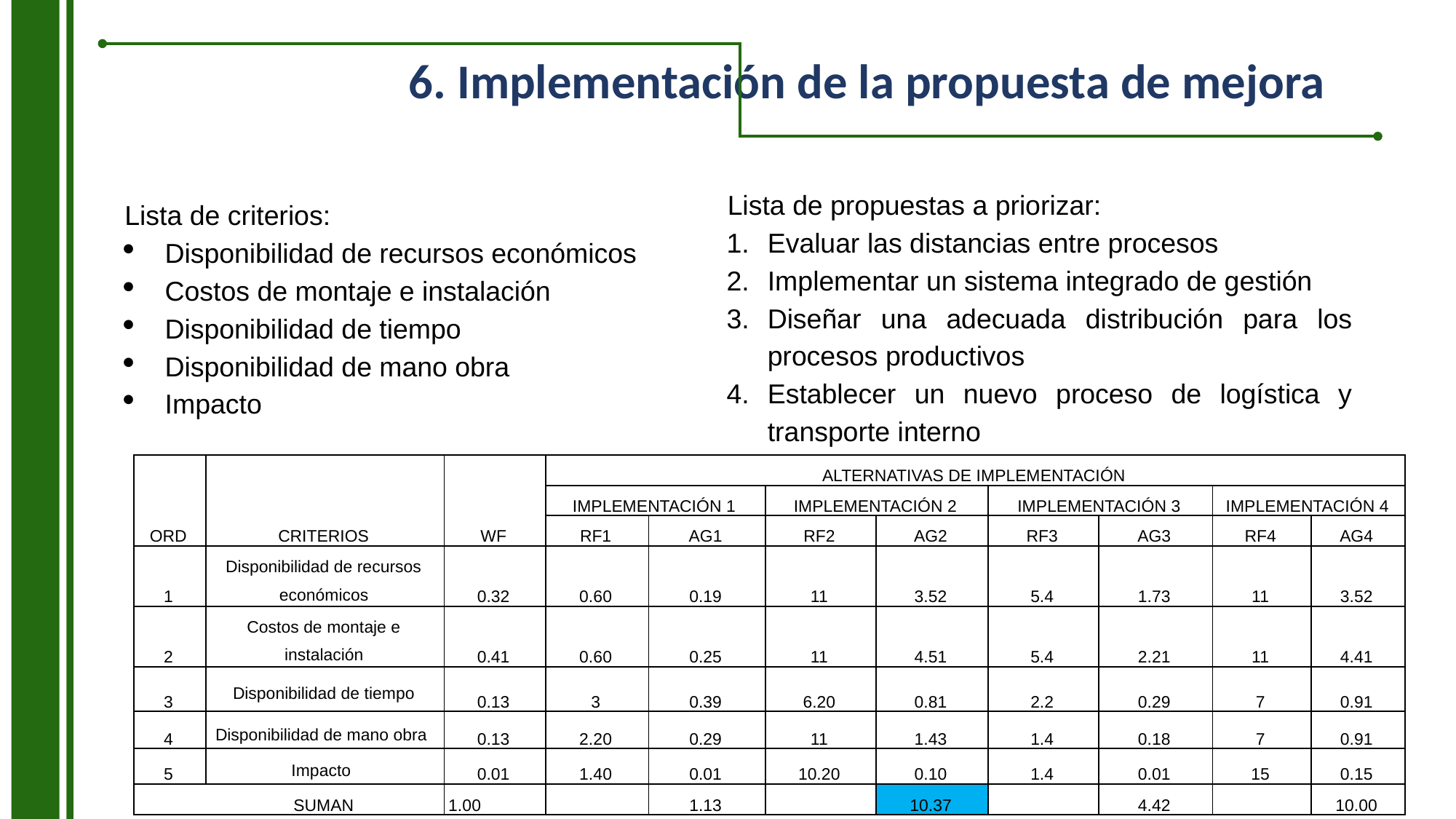

# 6. Implementación de la propuesta de mejora
Lista de propuestas a priorizar:
Evaluar las distancias entre procesos
Implementar un sistema integrado de gestión
Diseñar una adecuada distribución para los procesos productivos
Establecer un nuevo proceso de logística y transporte interno
Lista de criterios:
Disponibilidad de recursos económicos
Costos de montaje e instalación
Disponibilidad de tiempo
Disponibilidad de mano obra
Impacto
| ORD | CRITERIOS | WF | ALTERNATIVAS DE IMPLEMENTACIÓN |  |  |  |  |  |  |  |
| --- | --- | --- | --- | --- | --- | --- | --- | --- | --- | --- |
|  |  |  | IMPLEMENTACIÓN 1 |  | IMPLEMENTACIÓN 2 |  | IMPLEMENTACIÓN 3 |  | IMPLEMENTACIÓN 4 |  |
|  |  |  | RF1 | AG1 | RF2 | AG2 | RF3 | AG3 | RF4 | AG4 |
| 1 | Disponibilidad de recursos económicos | 0.32 | 0.60 | 0.19 | 11 | 3.52 | 5.4 | 1.73 | 11 | 3.52 |
| 2 | Costos de montaje e instalación | 0.41 | 0.60 | 0.25 | 11 | 4.51 | 5.4 | 2.21 | 11 | 4.41 |
| 3 | Disponibilidad de tiempo | 0.13 | 3 | 0.39 | 6.20 | 0.81 | 2.2 | 0.29 | 7 | 0.91 |
| 4 | Disponibilidad de mano obra | 0.13 | 2.20 | 0.29 | 11 | 1.43 | 1.4 | 0.18 | 7 | 0.91 |
| 5 | Impacto | 0.01 | 1.40 | 0.01 | 10.20 | 0.10 | 1.4 | 0.01 | 15 | 0.15 |
|  | SUMAN | 1.00 |  | 1.13 |  | 10.37 |  | 4.42 |  | 10.00 |